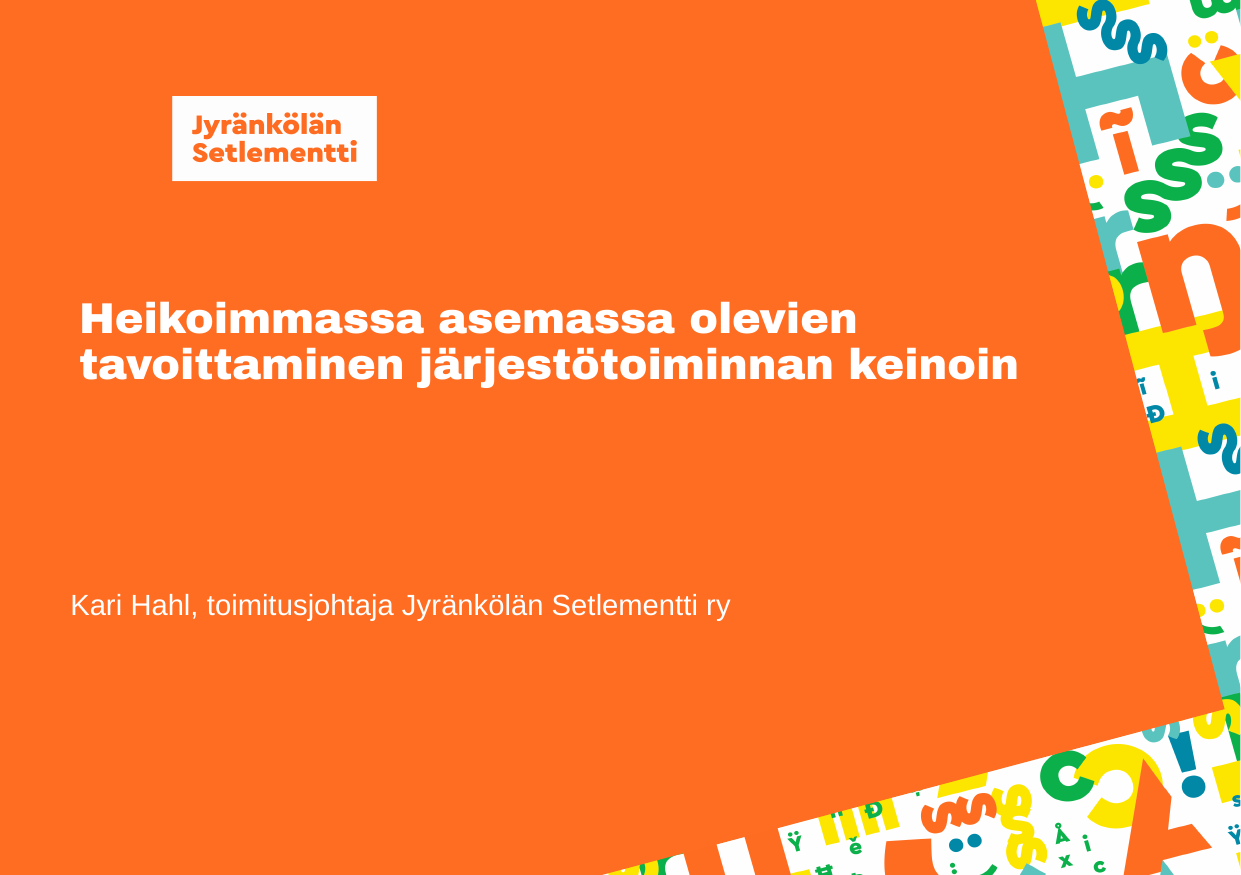

# Heikoimmassa asemassa olevien tavoittaminen järjestötoiminnan keinoin
Kari Hahl, toimitusjohtaja Jyränkölän Setlementti ry